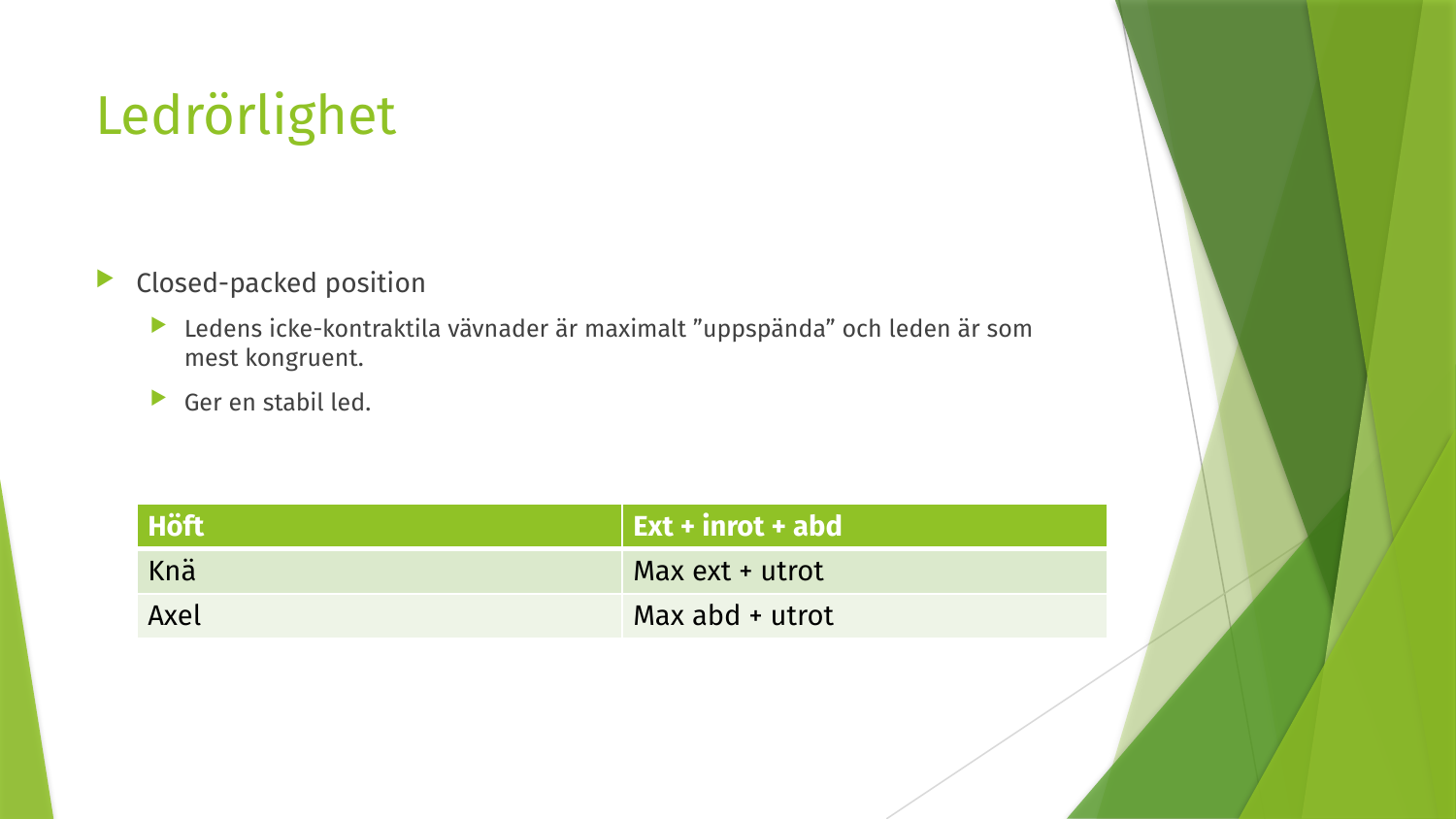

# Ledrörlighet
Closed-packed position
Ledens icke-kontraktila vävnader är maximalt ”uppspända” och leden är som mest kongruent.
Ger en stabil led.
| Höft | Ext + inrot + abd |
| --- | --- |
| Knä | Max ext + utrot |
| Axel | Max abd + utrot |